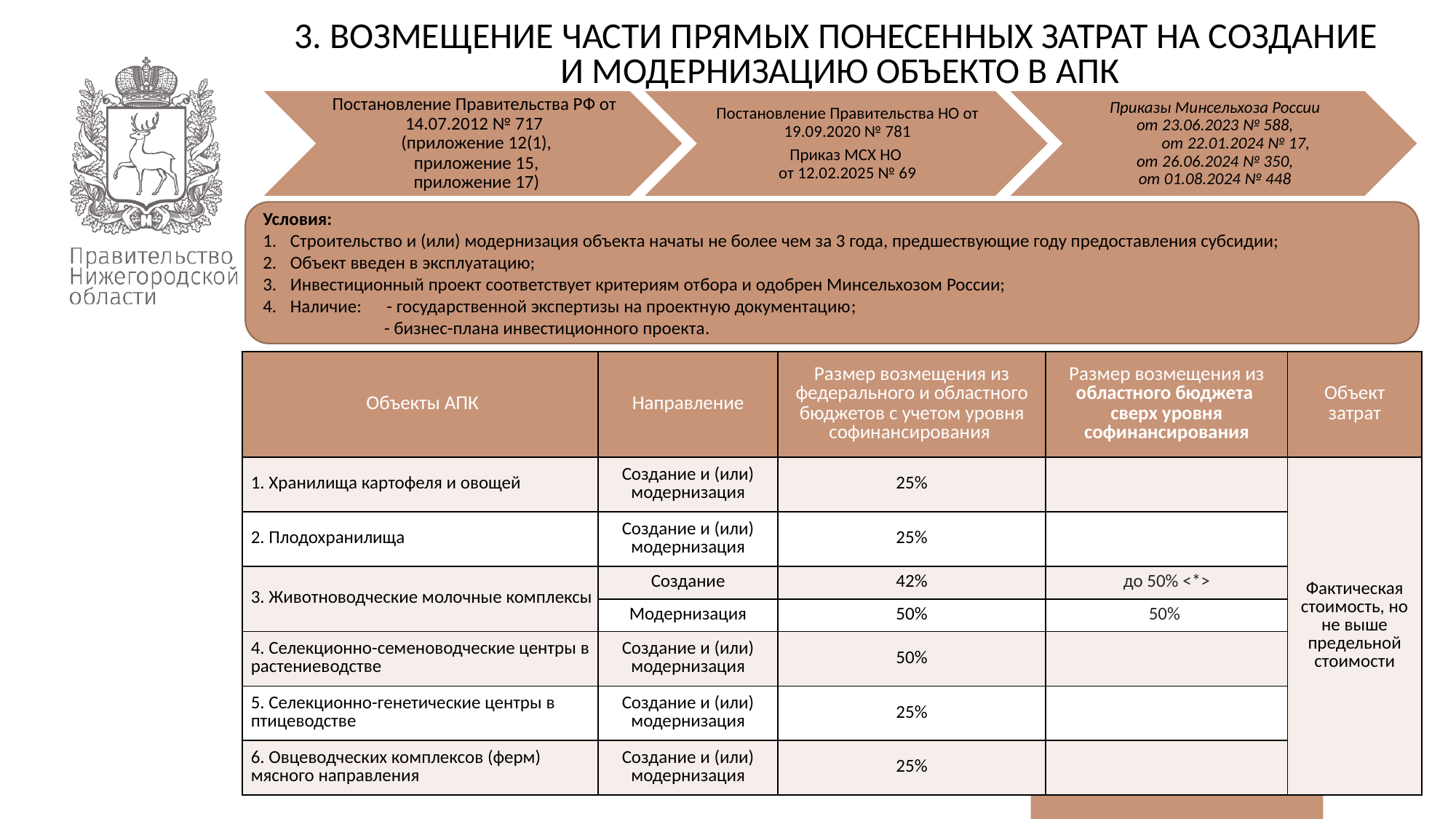

3. ВОЗМЕЩЕНИЕ ЧАСТИ ПРЯМЫХ ПОНЕСЕННЫХ ЗАТРАТ НА СОЗДАНИЕ
И МОДЕРНИЗАЦИЮ ОБЪЕКТО В АПК

Постановление Правительства РФ от 14.07.2012 № 717
 (приложение 12(1),
 приложение 15,
 приложение 17)
Постановление Правительства НО от 19.09.2020 № 781
Приказ МСХ НО
от 12.02.2025 № 69
Приказы Минсельхоза России
 от 23.06.2023 № 588,
           от 22.01.2024 № 17,
от 26.06.2024 № 350,
от 01.08.2024 № 448
Условия:
Строительство и (или) модернизация объекта начаты не более чем за 3 года, предшествующие году предоставления субсидии;
Объект введен в эксплуатацию;
Инвестиционный проект соответствует критериям отбора и одобрен Минсельхозом России;
Наличие:      - государственной экспертизы на проектную документацию;
                             - бизнес-плана инвестиционного проекта.
| Объекты АПК | Направление | Размер возмещения из федерального и областного бюджетов с учетом уровня софинансирования | Размер возмещения из областного бюджета сверх уровня софинансирования | Объект затрат |
| --- | --- | --- | --- | --- |
| 1. Хранилища картофеля и овощей | Создание и (или) модернизация | 25% |  | Фактическая стоимость, но не выше предельной стоимости |
| 2. Плодохранилища | Создание и (или) модернизация | 25% |  |  |
| 3. Животноводческие молочные комплексы | Создание | 42% | до 50% <\*> |  |
|  | Модернизация | 50% | 50% |  |
| 4. Селекционно-семеноводческие центры в растениеводстве | Создание и (или) модернизация | 50% |  |  |
| 5. Селекционно-генетические центры в птицеводстве | Создание и (или) модернизация | 25% |  |  |
| 6. Овцеводческих комплексов (ферм) мясного направления | Создание и (или) модернизация | 25% |  |  |

15